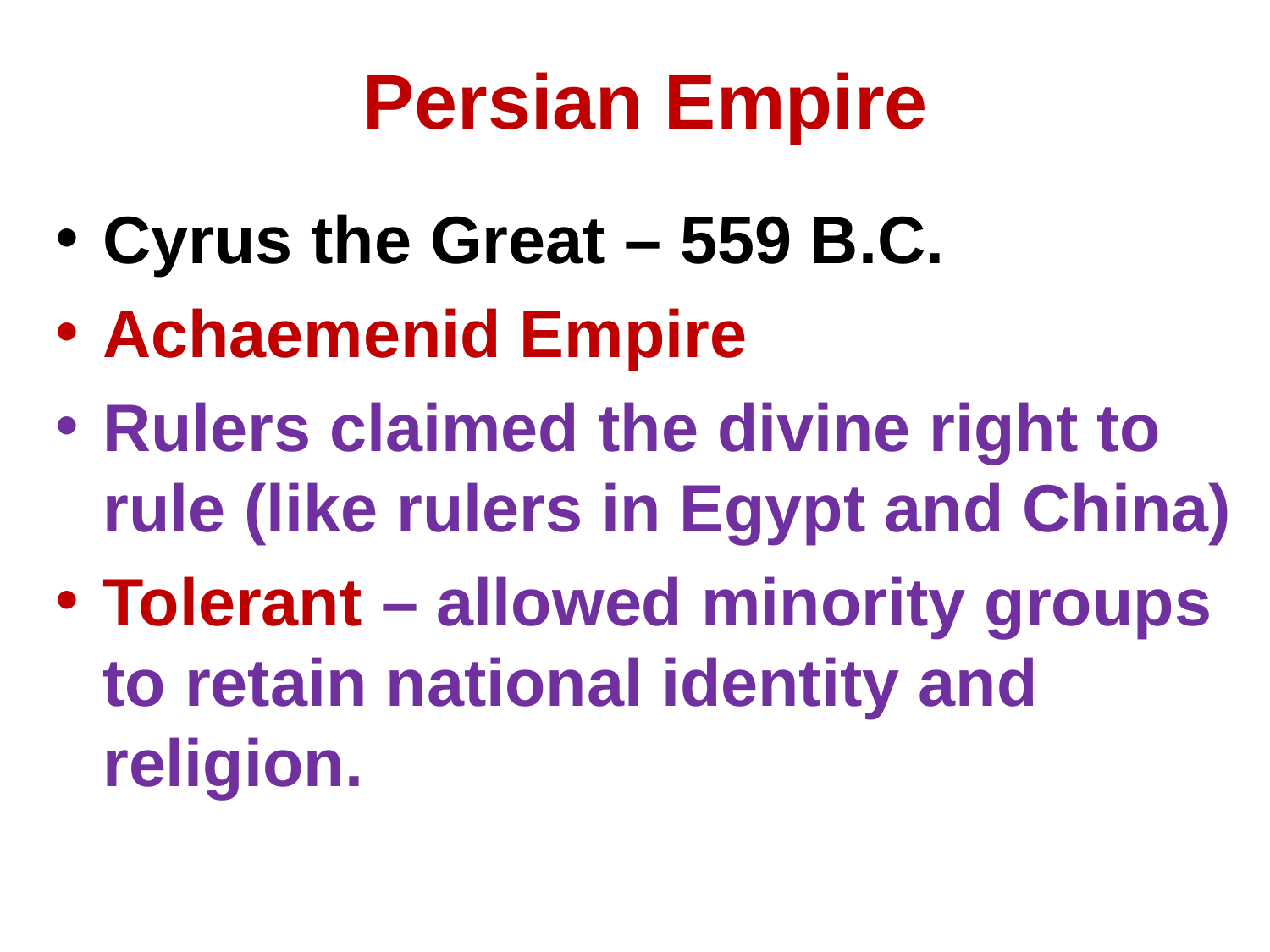

# Persian Empire
Cyrus the Great – 559 B.C.
Achaemenid Empire
Rulers claimed the divine right to rule (like rulers in Egypt and China)
Tolerant – allowed minority groups to retain national identity and religion.